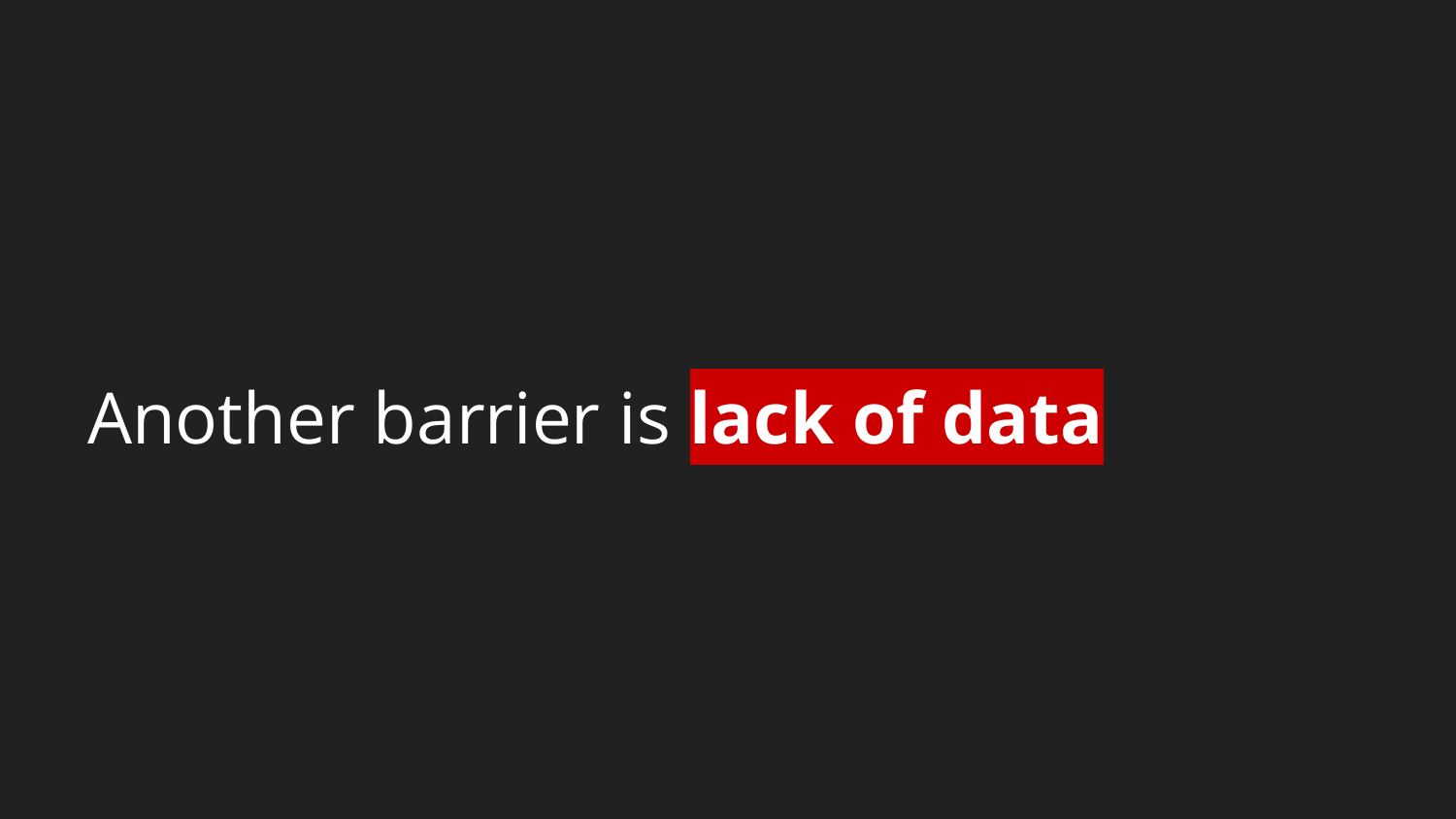

# Another barrier is lack of data